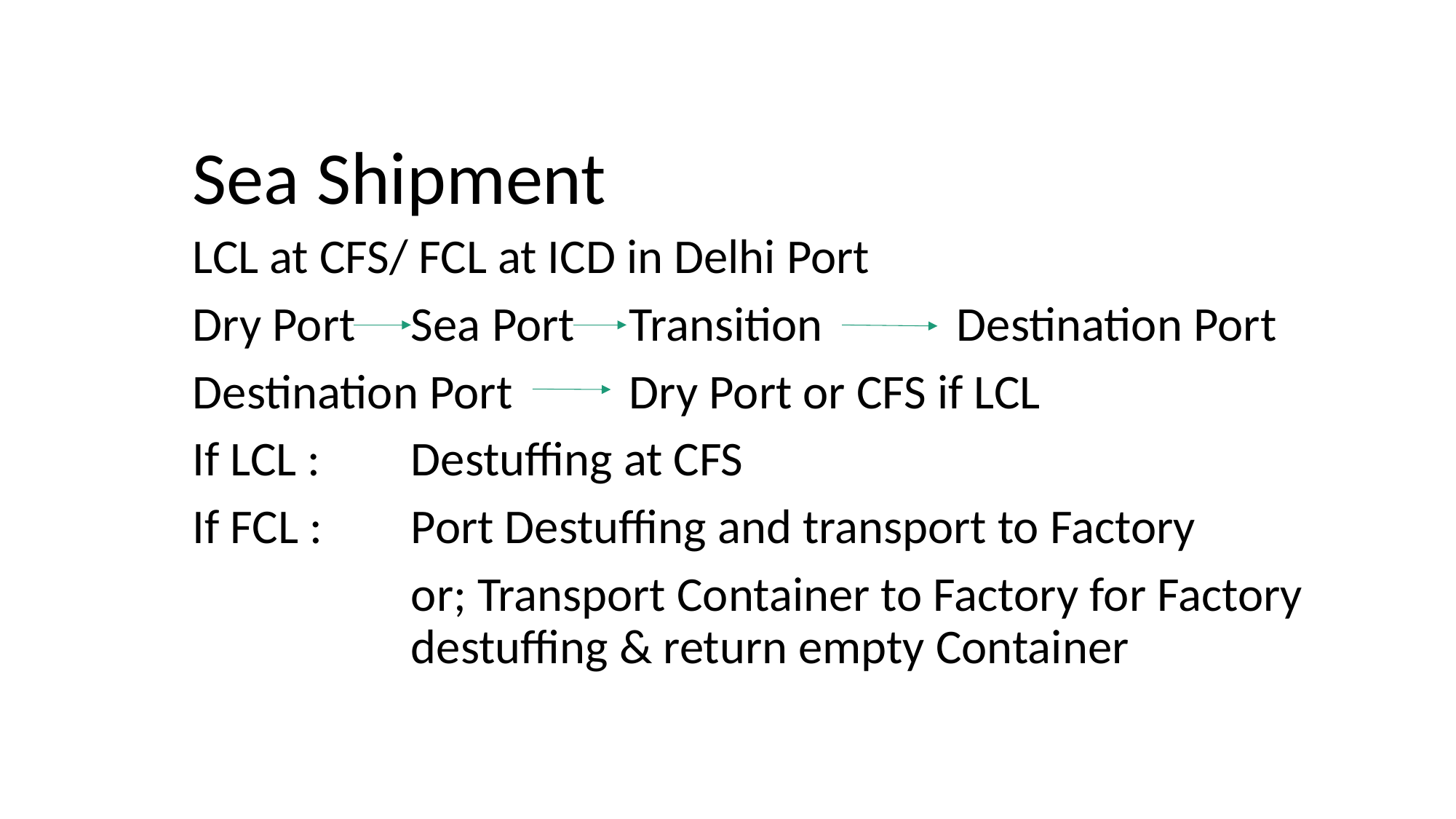

# Sea Shipment
LCL at CFS/ FCL at ICD in Delhi Port
Dry Port 	Sea Port 	Transition  		Destination Port
Destination Port		Dry Port or CFS if LCL
If LCL :	Destuffing at CFS
If FCL :	Port Destuffing and transport to Factory
		or; Transport Container to Factory for Factory		destuffing & return empty Container